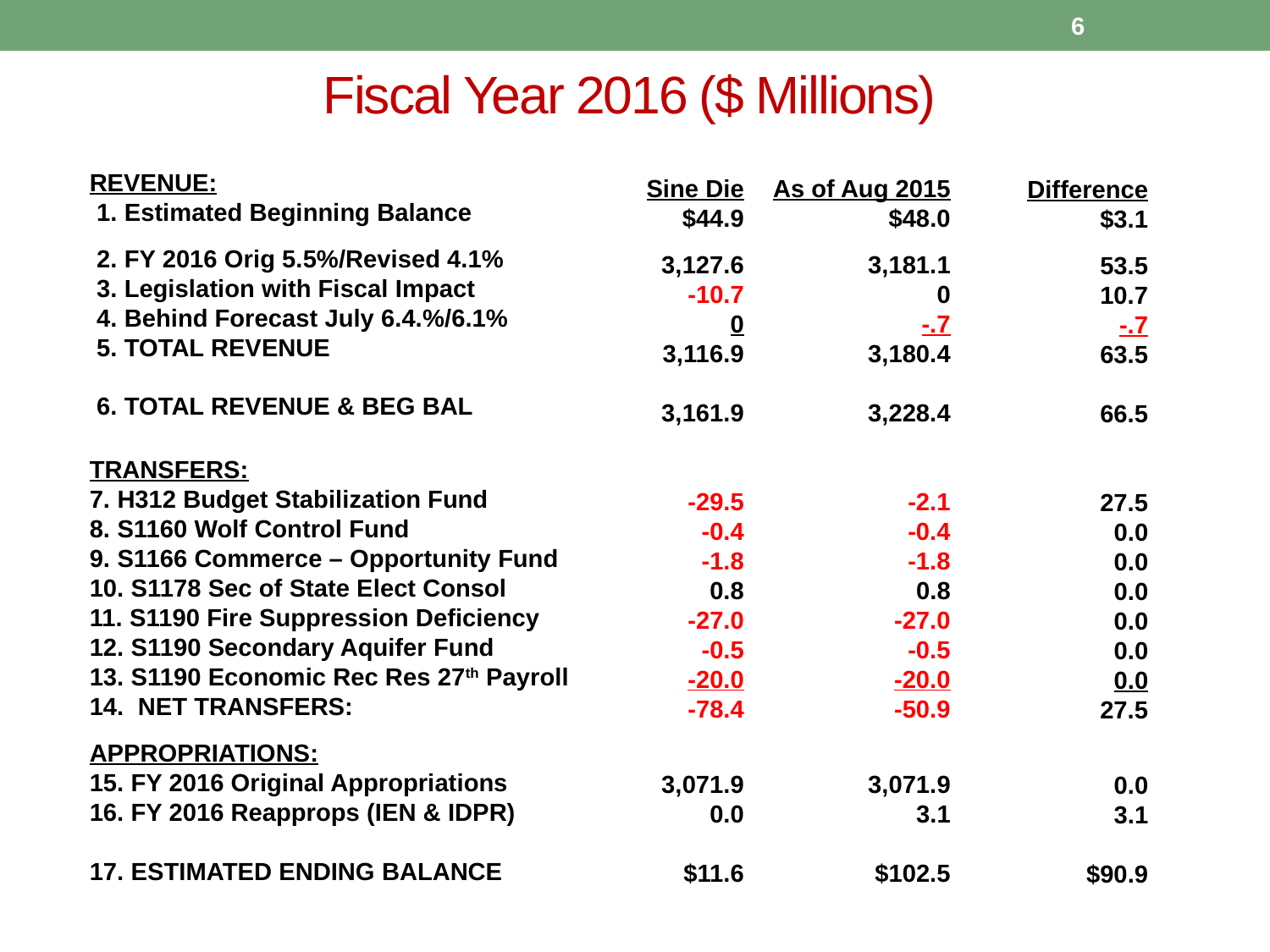

6
# Fiscal Year 2016 ($ Millions)
REVENUE:
 1. Estimated Beginning Balance

 2. FY 2016 Orig 5.5%/Revised 4.1%
 3. Legislation with Fiscal Impact
 4. Behind Forecast July 6.4.%/6.1%
 5. TOTAL REVENUE

 6. TOTAL REVENUE & BEG BAL

TRANSFERS:
7. H312 Budget Stabilization Fund
8. S1160 Wolf Control Fund
9. S1166 Commerce – Opportunity Fund
10. S1178 Sec of State Elect Consol
11. S1190 Fire Suppression Deficiency
12. S1190 Secondary Aquifer Fund
13. S1190 Economic Rec Res 27th Payroll
14.  NET TRANSFERS:

APPROPRIATIONS:
15. FY 2016 Original Appropriations
16. FY 2016 Reapprops (IEN & IDPR)

17. ESTIMATED ENDING BALANCE

Sine Die
$44.9

3,127.6
-10.7
0
3,116.9

3,161.9

-29.5
-0.4
-1.8
0.8
-27.0
-0.5
-20.0
-78.4

3,071.9
0.0

$11.6
As of Aug 2015
$48.0

3,181.1
0
-.7
3,180.4

3,228.4

-2.1
-0.4
-1.8
0.8
-27.0
-0.5
-20.0
-50.9

3,071.9
3.1

$102.5
Difference
$3.1

53.5
10.7
-.7
63.5

66.5

27.5
0.0
0.0
0.0
0.0
0.0
0.0
27.5

0.0
3.1

$90.9